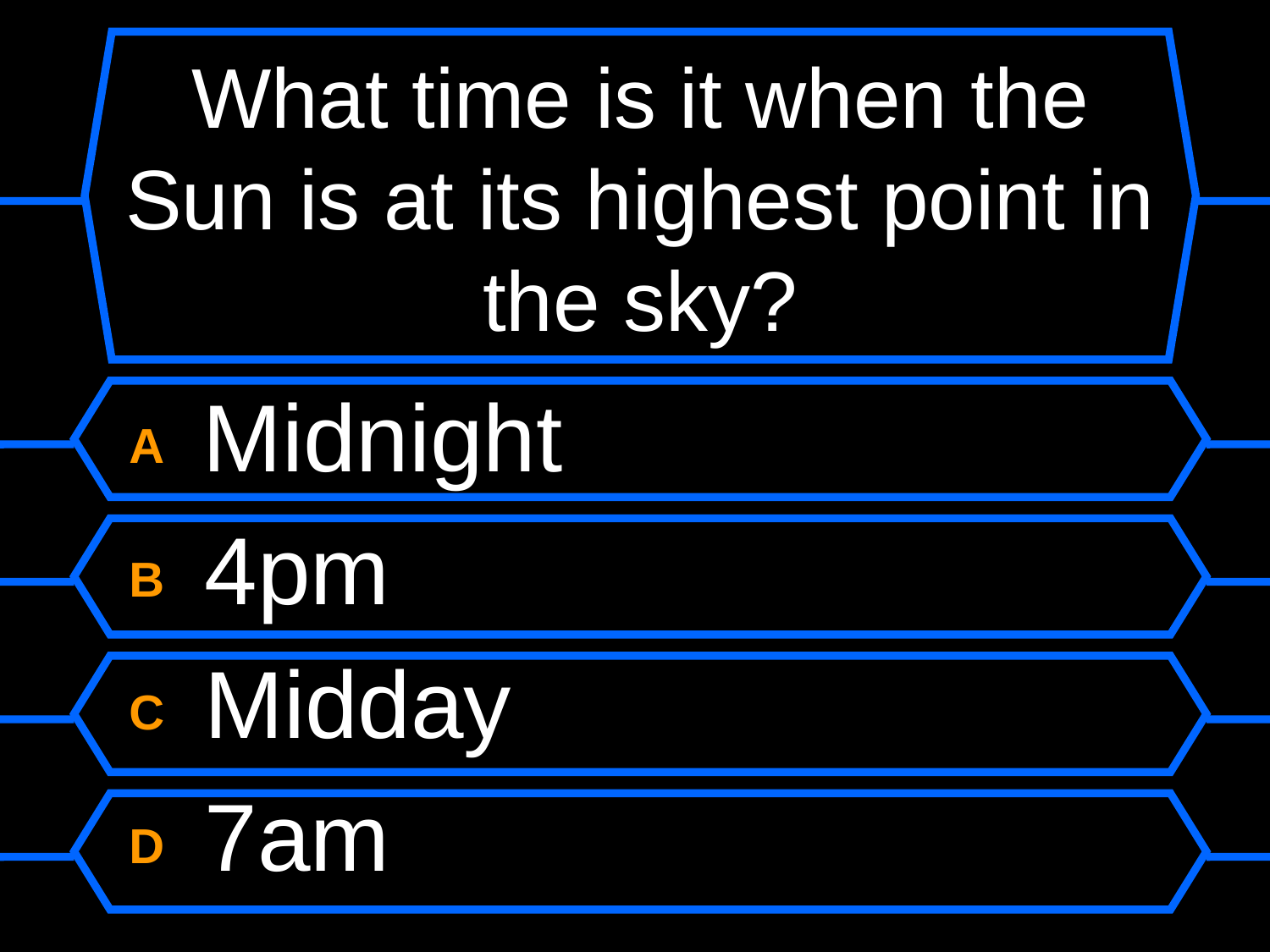

# What time is it when the Sun is at its highest point in the sky?

A  Midnight
B  4pm
C  Midday
D  7am